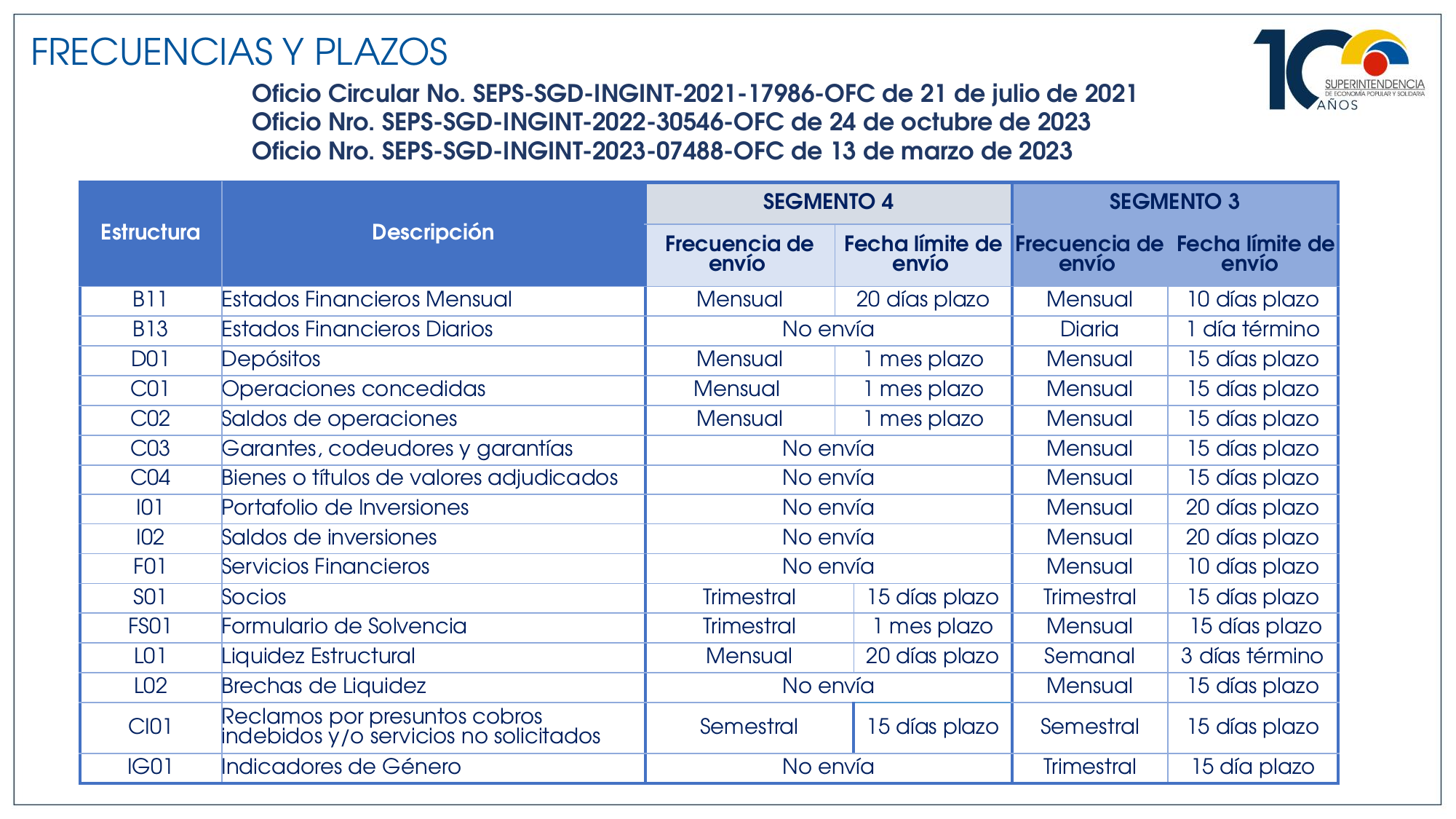

FRECUENCIAS Y PLAZOS
Oficio Circular No. SEPS-SGD-INGINT-2021-17986-OFC de 21 de julio de 2021
Oficio Nro. SEPS-SGD-INGINT-2022-30546-OFC de 24 de octubre de 2023
Oficio Nro. SEPS-SGD-INGINT-2023-07488-OFC de 13 de marzo de 2023
| Estructura | Descripción | SEGMENTO 4 |  |  | SEGMENTO 3 |  |
| --- | --- | --- | --- | --- | --- | --- |
|  |  | Frecuencia de envío | Fecha límite de envío |  | Frecuencia de envío | Fecha límite de envío |
| B11 | Estados Financieros Mensual | Mensual | 20 días plazo |  | Mensual | 10 días plazo |
| B13 | Estados Financieros Diarios | No envía |  |  | Diaria | 1 día término |
| D01 | Depósitos | Mensual | 1 mes plazo |  | Mensual | 15 días plazo |
| C01 | Operaciones concedidas | Mensual | 1 mes plazo |  | Mensual | 15 días plazo |
| C02 | Saldos de operaciones | Mensual | 1 mes plazo |  | Mensual | 15 días plazo |
| C03 | Garantes, codeudores y garantías | No envía |  |  | Mensual | 15 días plazo |
| C04 | Bienes o títulos de valores adjudicados | No envía |  |  | Mensual | 15 días plazo |
| I01 | Portafolio de Inversiones | No envía |  |  | Mensual | 20 días plazo |
| I02 | Saldos de inversiones | No envía |  |  | Mensual | 20 días plazo |
| F01 | Servicios Financieros | No envía |  |  | Mensual | 10 días plazo |
| S01 | Socios | Trimestral |  | 15 días plazo | Trimestral | 15 días plazo |
| FS01 | Formulario de Solvencia | Trimestral |  | 1 mes plazo | Mensual | 15 días plazo |
| L01 | Liquidez Estructural | Mensual |  | 20 días plazo | Semanal | 3 días término |
| L02 | Brechas de Liquidez | No envía |  |  | Mensual | 15 días plazo |
| CI01 | Reclamos por presuntos cobros indebidos y/o servicios no solicitados | Semestral |  | 15 días plazo | Semestral | 15 días plazo |
| IG01 | Indicadores de Género | No envía |  |  | Trimestral | 15 día plazo |